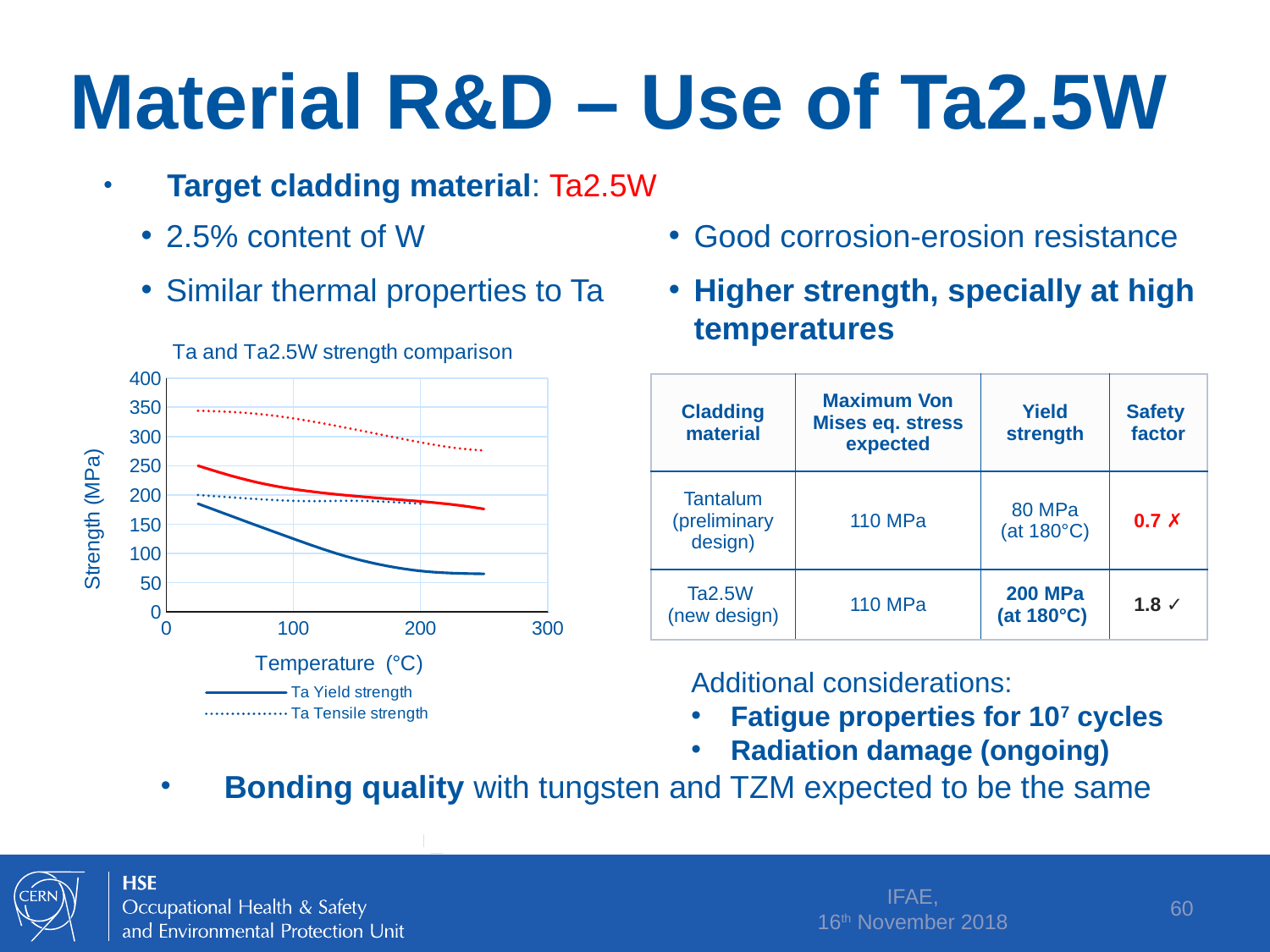

# Material R&D – Use of Ta2.5W
Target cladding material: Ta2.5W

Bonding quality with tungsten and TZM expected to be the same
2.5% content of W
Similar thermal properties to Ta
Good corrosion-erosion resistance
Higher strength, specially at high temperatures

### Chart: Ta and Ta2.5W strength comparison

| Category |  |  |  |  |
|---|---|---|---|---|
| Cladding material | Maximum Von Mises eq. stress expected | Yield strength | Safety factor |
| --- | --- | --- | --- |
| Tantalum (preliminary design) | 110 MPa | 80 MPa (at 180°C) | 0.7 ✗ |
| Ta2.5W (new design) | 110 MPa | 200 MPa (at 180°C) | 1.8 ✓ |
Additional considerations:
Fatigue properties for 107 cycles
Radiation damage (ongoing)
IFAE,
16th November 2018
60